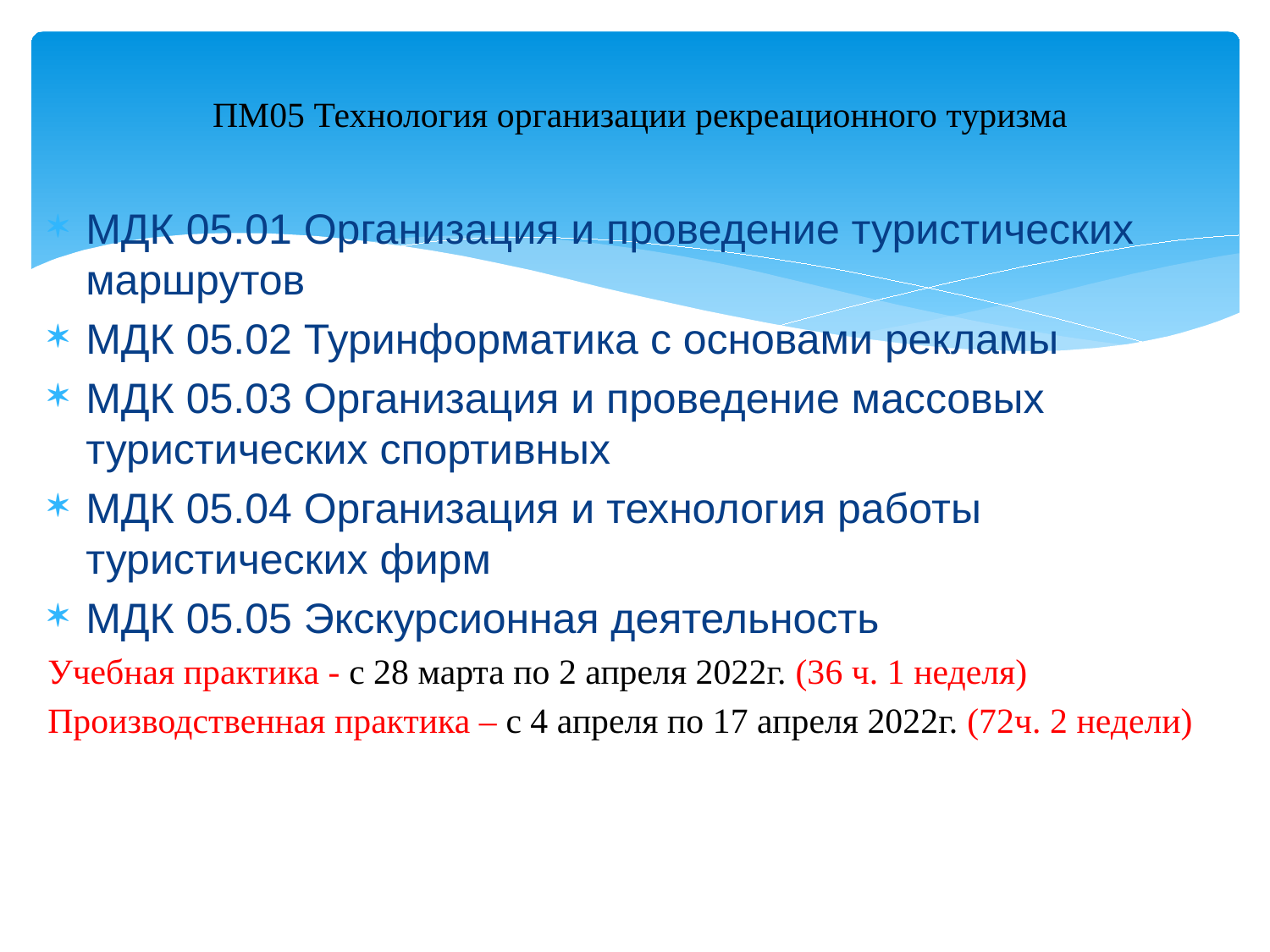

ПМ05 Технология организации рекреационного туризма

МДК 05.01 Организация и проведение туристических маршрутов
МДК 05.02 Туринформатика с основами рекламы
МДК 05.03 Организация и проведение массовых туристических спортивных
МДК 05.04 Организация и технология работы туристических фирм
МДК 05.05 Экскурсионная деятельность
Учебная практика - с 28 марта по 2 апреля 2022г. (36 ч. 1 неделя)
Производственная практика – с 4 апреля по 17 апреля 2022г. (72ч. 2 недели)